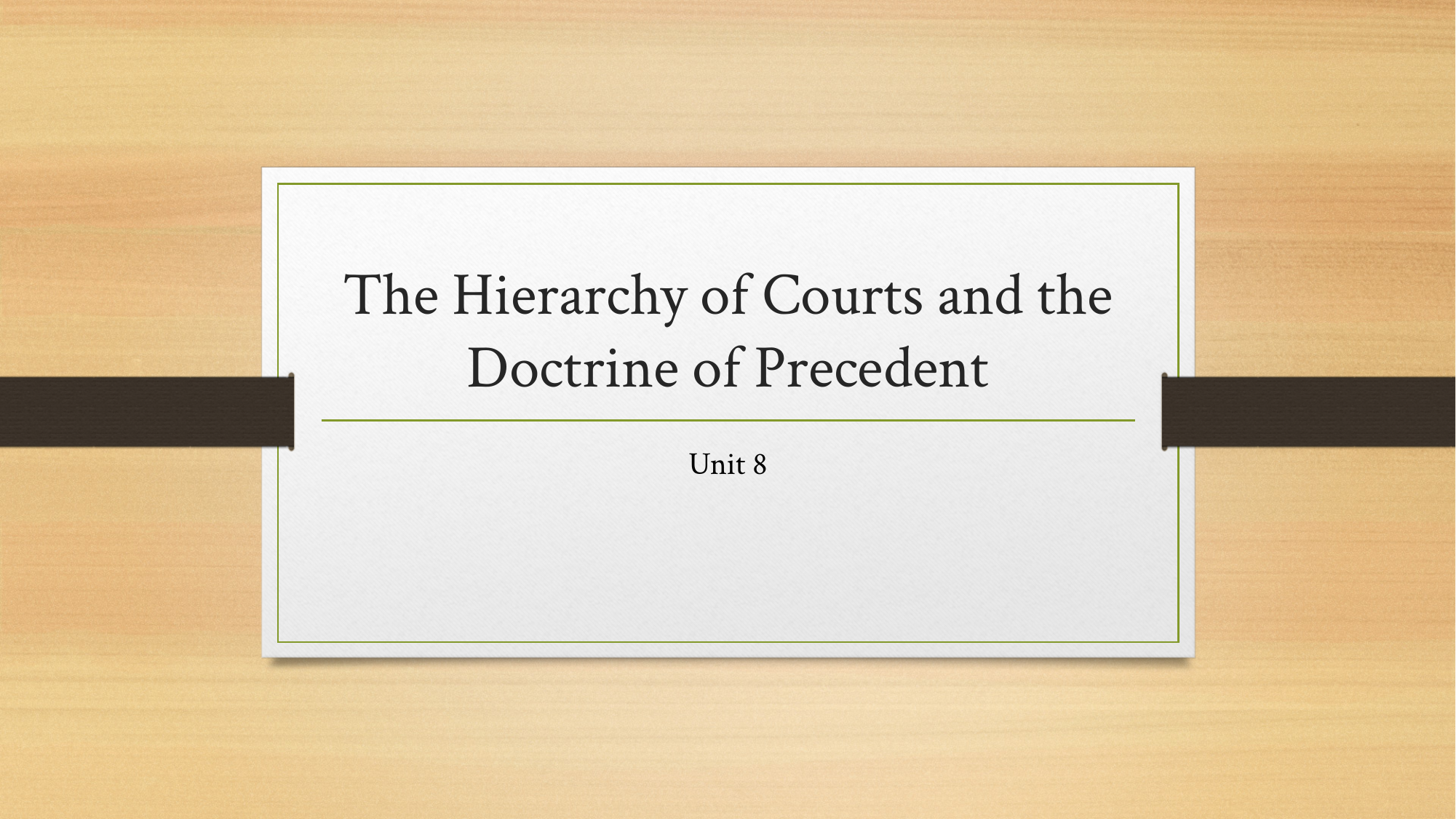

# The Hierarchy of Courts and the Doctrine of Precedent
Unit 8